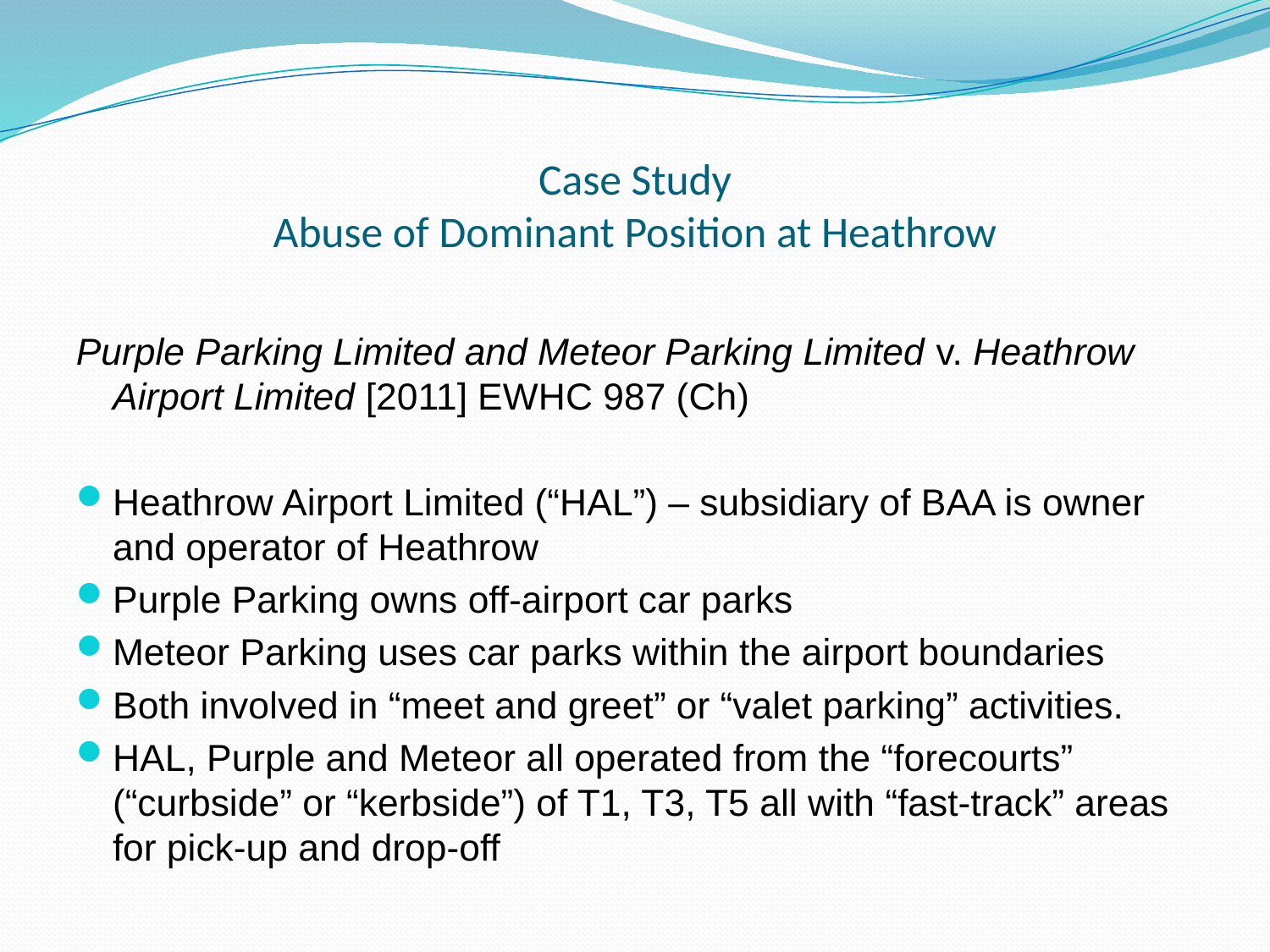

# Case Study Abuse of Dominant Position at Heathrow

Purple Parking Limited and Meteor Parking Limited v. Heathrow Airport Limited [2011] EWHC 987 (Ch)

Heathrow Airport Limited (“HAL”) – subsidiary of BAA is owner and operator of Heathrow
Purple Parking owns off-airport car parks
Meteor Parking uses car parks within the airport boundaries
Both involved in “meet and greet” or “valet parking” activities.
HAL, Purple and Meteor all operated from the “forecourts” (“curbside” or “kerbside”) of T1, T3, T5 all with “fast-track” areas for pick-up and drop-off